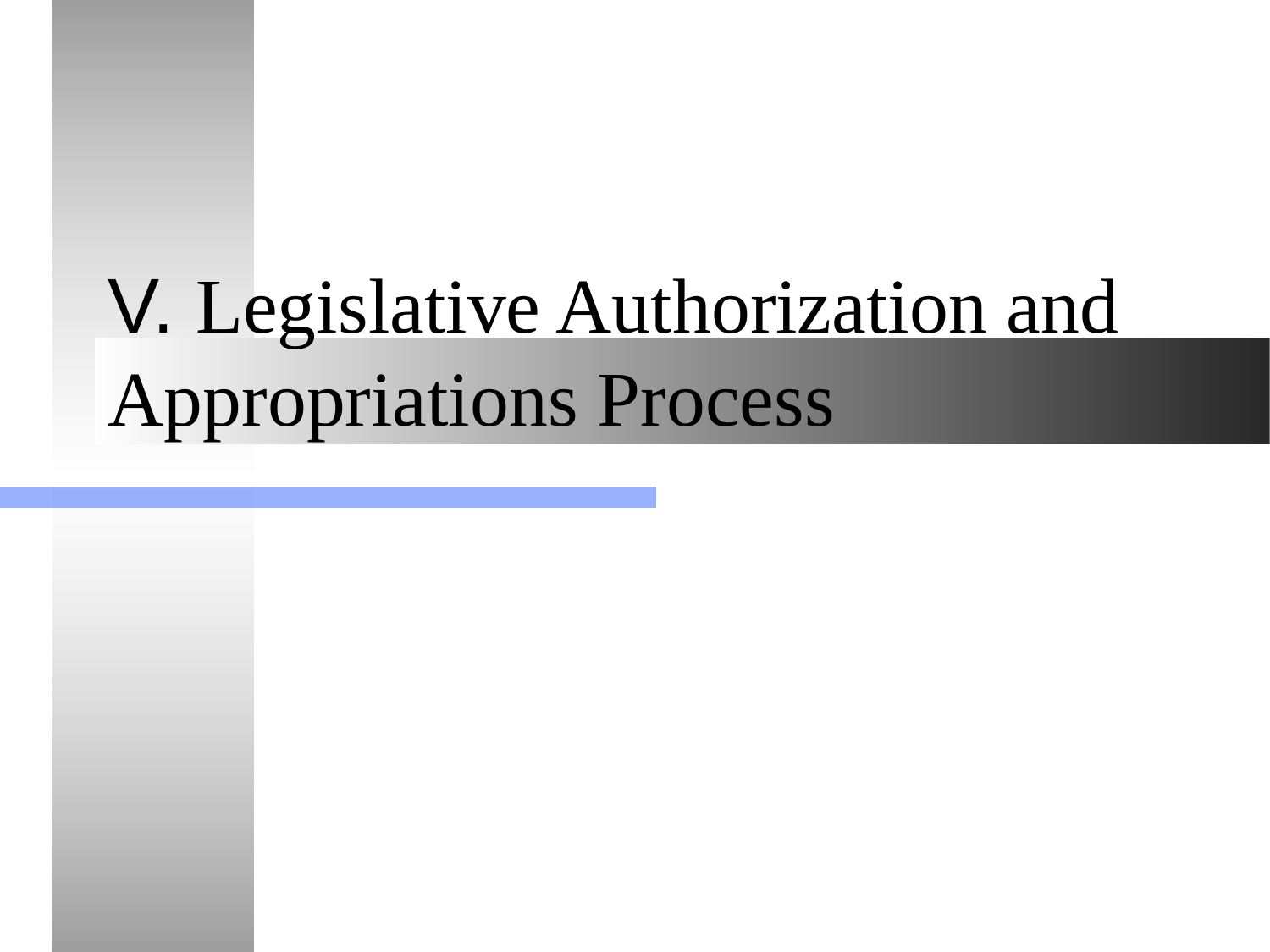

# V. Legislative Authorization and Appropriations Process